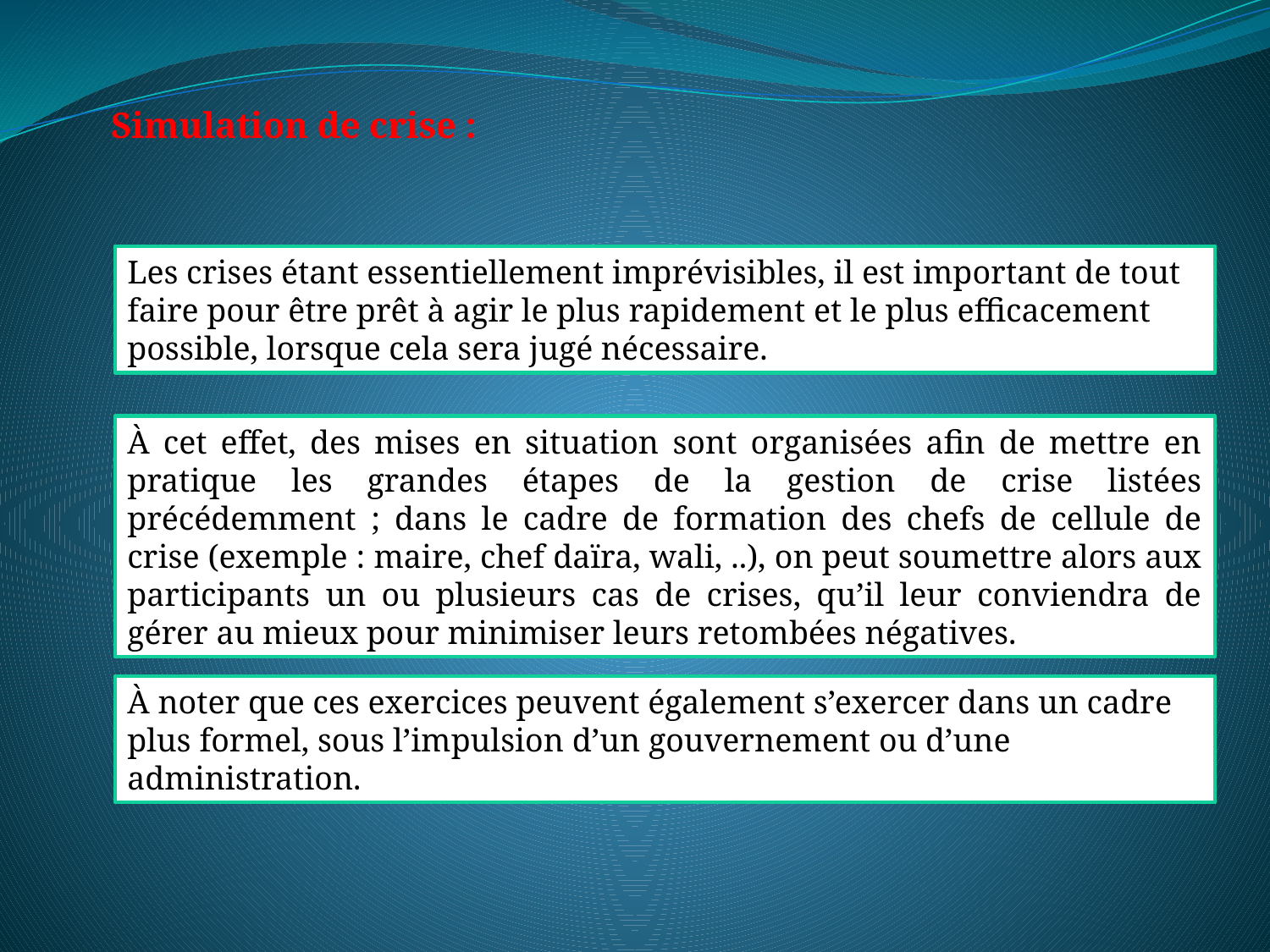

Simulation de crise :
Les crises étant essentiellement imprévisibles, il est important de tout faire pour être prêt à agir le plus rapidement et le plus efficacement possible, lorsque cela sera jugé nécessaire.
À cet effet, des mises en situation sont organisées afin de mettre en pratique les grandes étapes de la gestion de crise listées précédemment ; dans le cadre de formation des chefs de cellule de crise (exemple : maire, chef daïra, wali, ..), on peut soumettre alors aux participants un ou plusieurs cas de crises, qu’il leur conviendra de gérer au mieux pour minimiser leurs retombées négatives.
À noter que ces exercices peuvent également s’exercer dans un cadre plus formel, sous l’impulsion d’un gouvernement ou d’une administration.